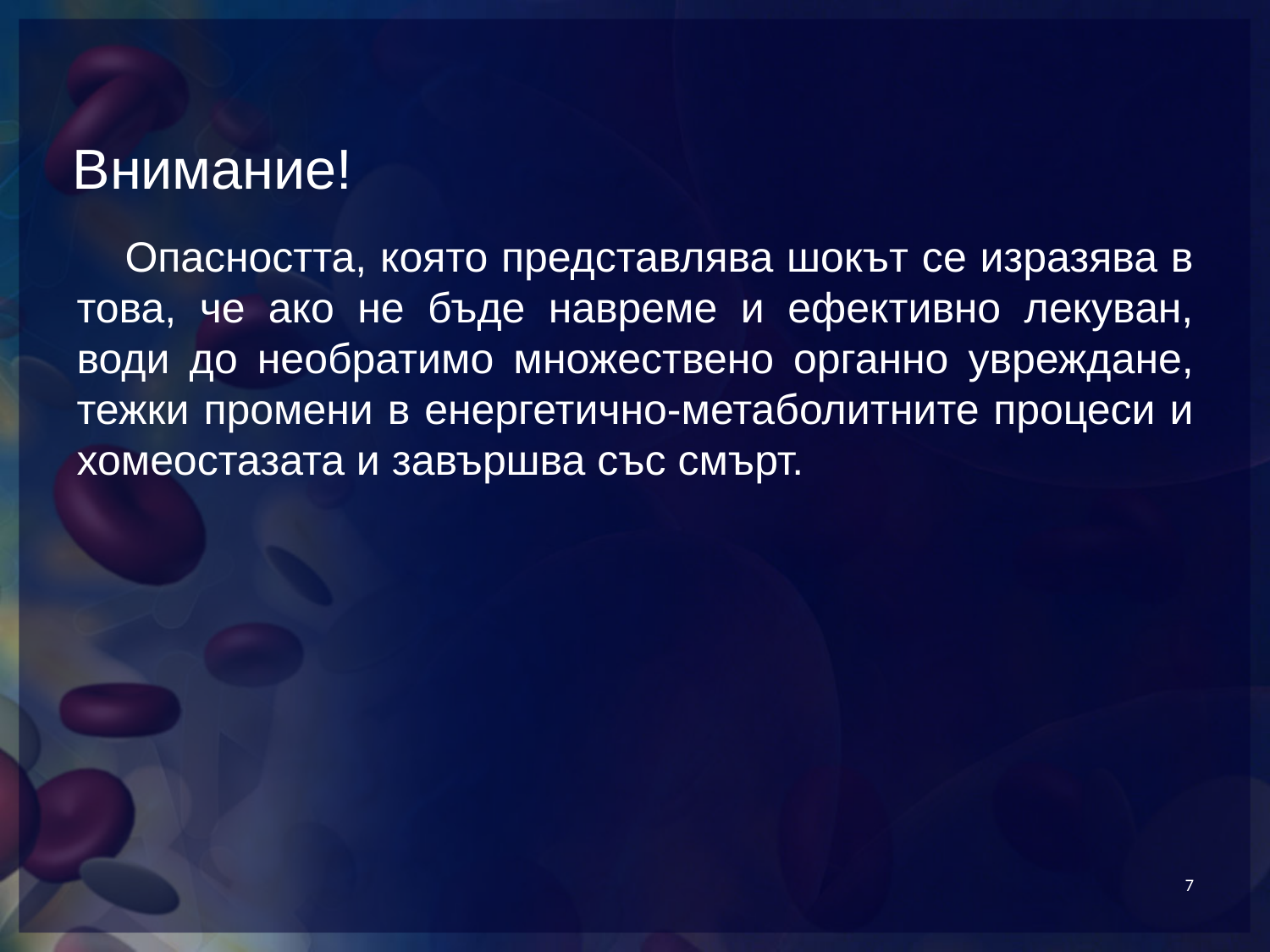

# Внимание!
Опасността, която представлява шокът се изразява в това, че ако не бъде навреме и ефективно лекуван, води до необратимо множествено органно увреждане, тежки промени в енергетично-метаболитните процеси и хомеостазата и завършва със смърт.
7